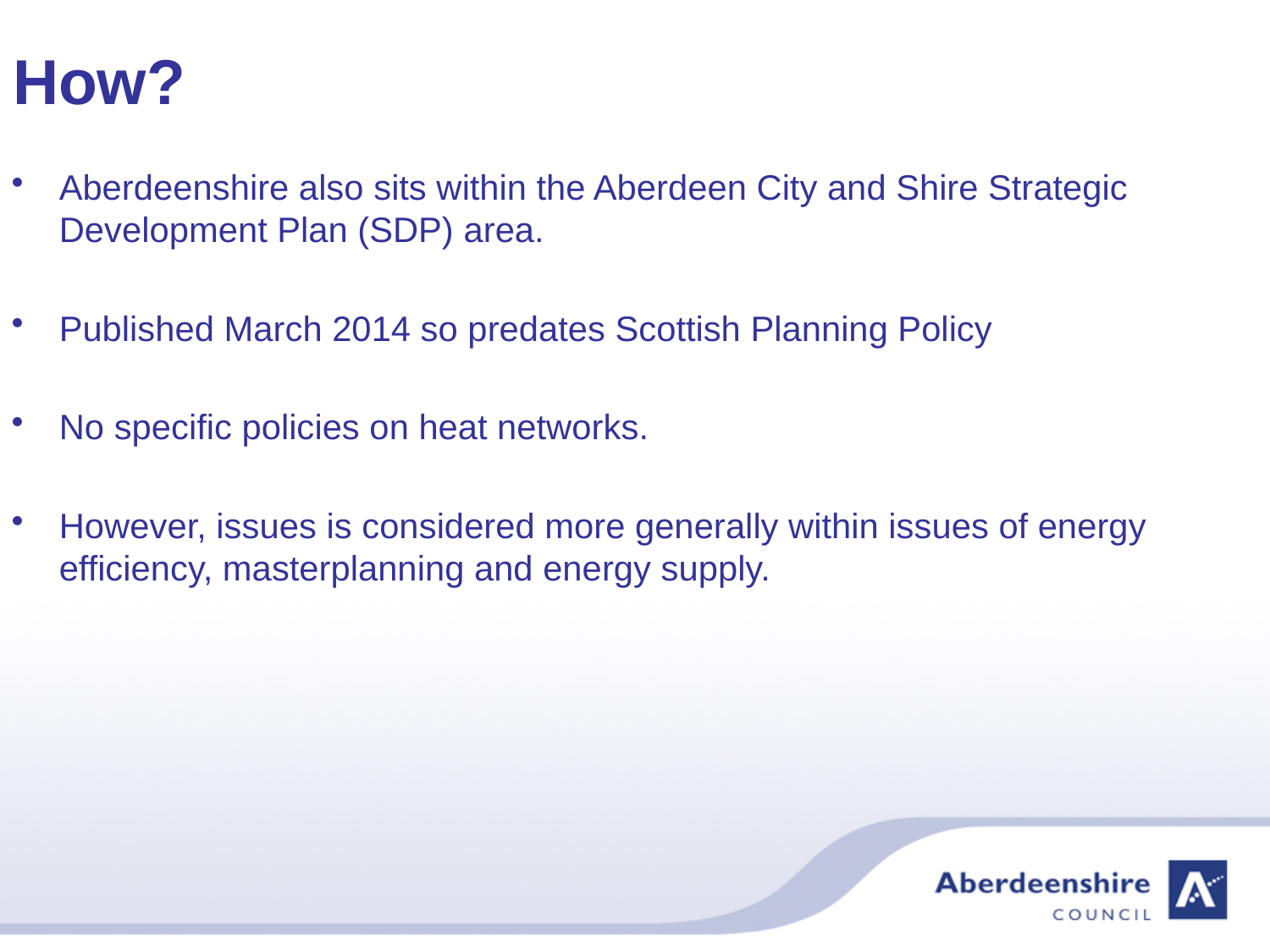

# How?
Aberdeenshire also sits within the Aberdeen City and Shire Strategic Development Plan (SDP) area.

Published March 2014 so predates Scottish Planning Policy

No specific policies on heat networks.

However, issues is considered more generally within issues of energy efficiency, masterplanning and energy supply.